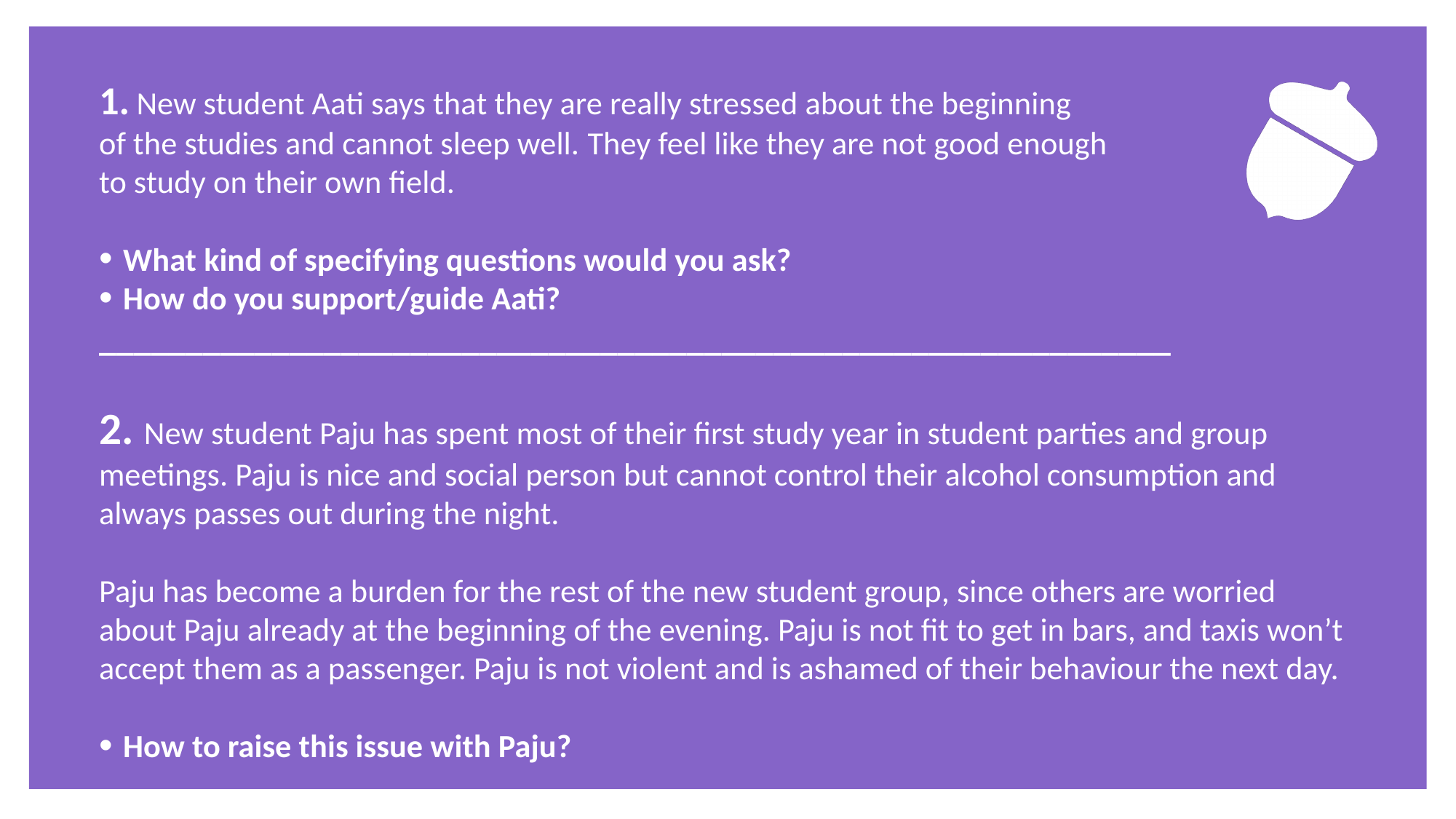

Exercise continues
# Exercise
1. New student Aati says that they are really stressed about the beginning
of the studies and cannot sleep well. They feel like they are not good enough
to study on their own field.

What kind of specifying questions would you ask?
How do you support/guide Aati?
______________________________________________________________

2. New student Paju has spent most of their first study year in student parties and group meetings. Paju is nice and social person but cannot control their alcohol consumption and always passes out during the night.

Paju has become a burden for the rest of the new student group, since others are worried about Paju already at the beginning of the evening. Paju is not fit to get in bars, and taxis won’t accept them as a passenger. Paju is not violent and is ashamed of their behaviour the next day.

How to raise this issue with Paju?